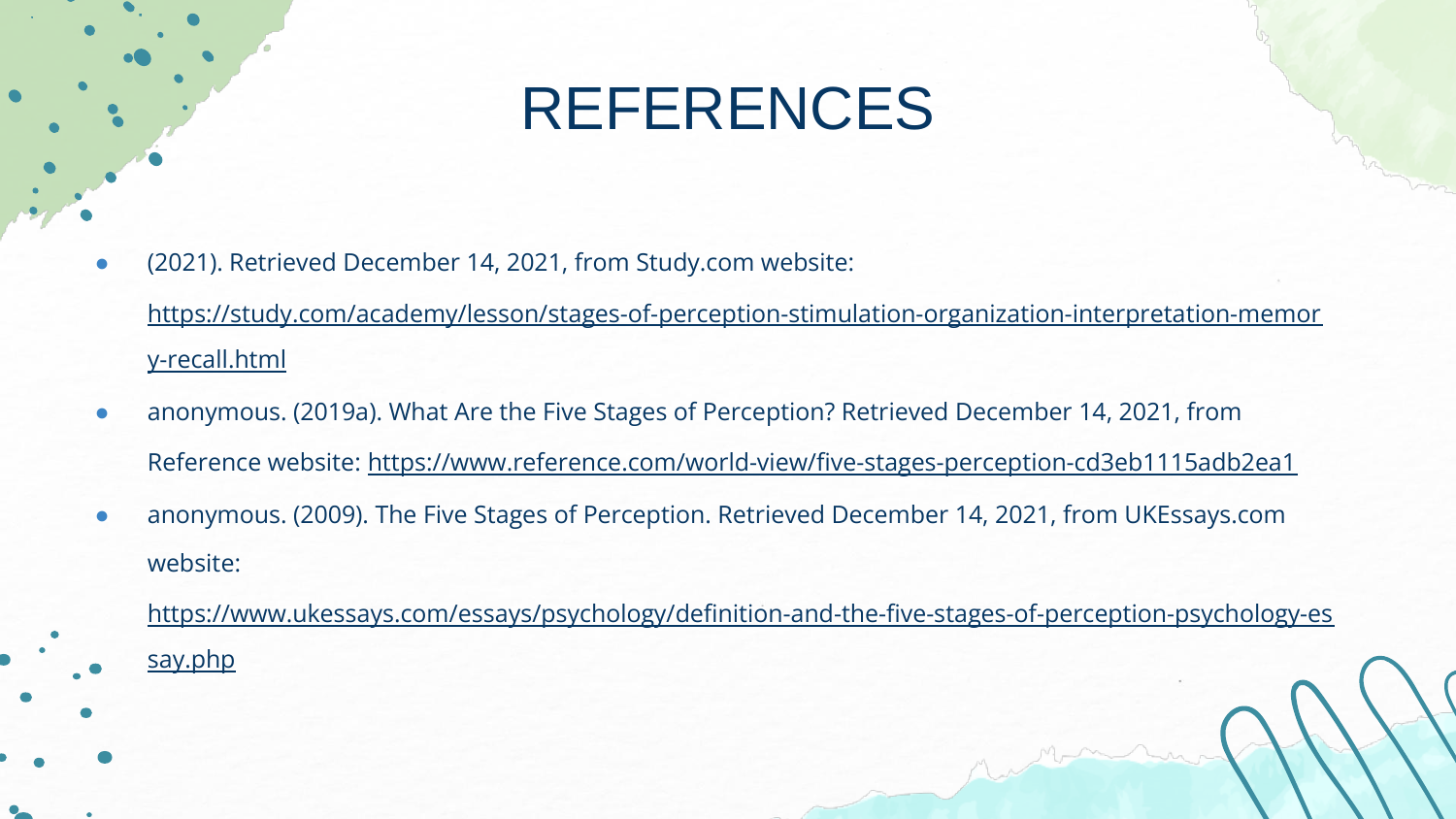

REFERENCES
(2021). Retrieved December 14, 2021, from Study.com website: https://study.com/academy/lesson/stages-of-perception-stimulation-organization-interpretation-memory-recall.html
anonymous. (2019a). What Are the Five Stages of Perception? Retrieved December 14, 2021, from Reference website: https://www.reference.com/world-view/five-stages-perception-cd3eb1115adb2ea1
anonymous. (2009). The Five Stages of Perception. Retrieved December 14, 2021, from UKEssays.com website: https://www.ukessays.com/essays/psychology/definition-and-the-five-stages-of-perception-psychology-essay.php